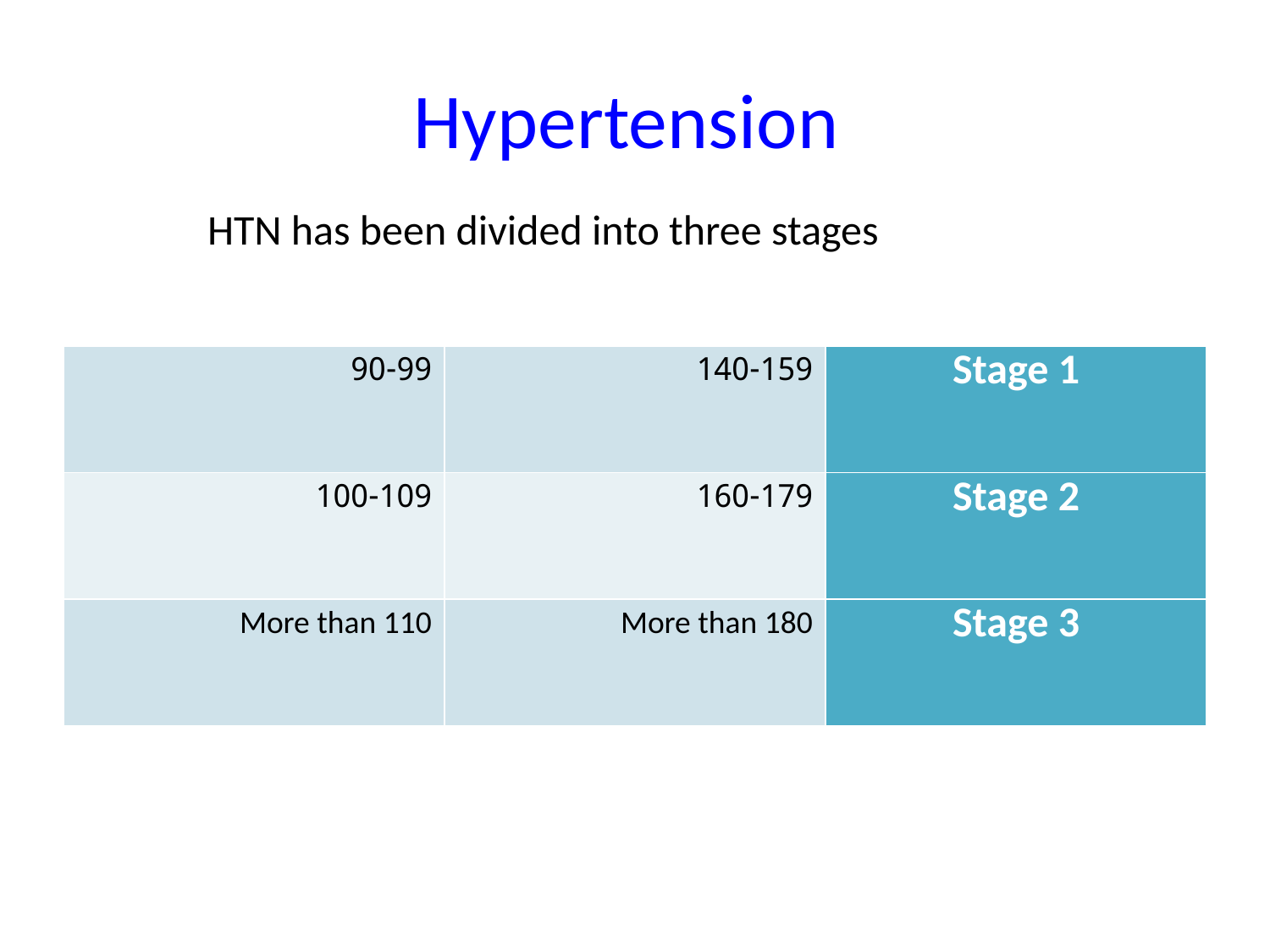

# Hypertension
HTN has been divided into three stages
| 90-99 | 140-159 | Stage 1 |
| --- | --- | --- |
| 100-109 | 160-179 | Stage 2 |
| More than 110 | More than 180 | Stage 3 |